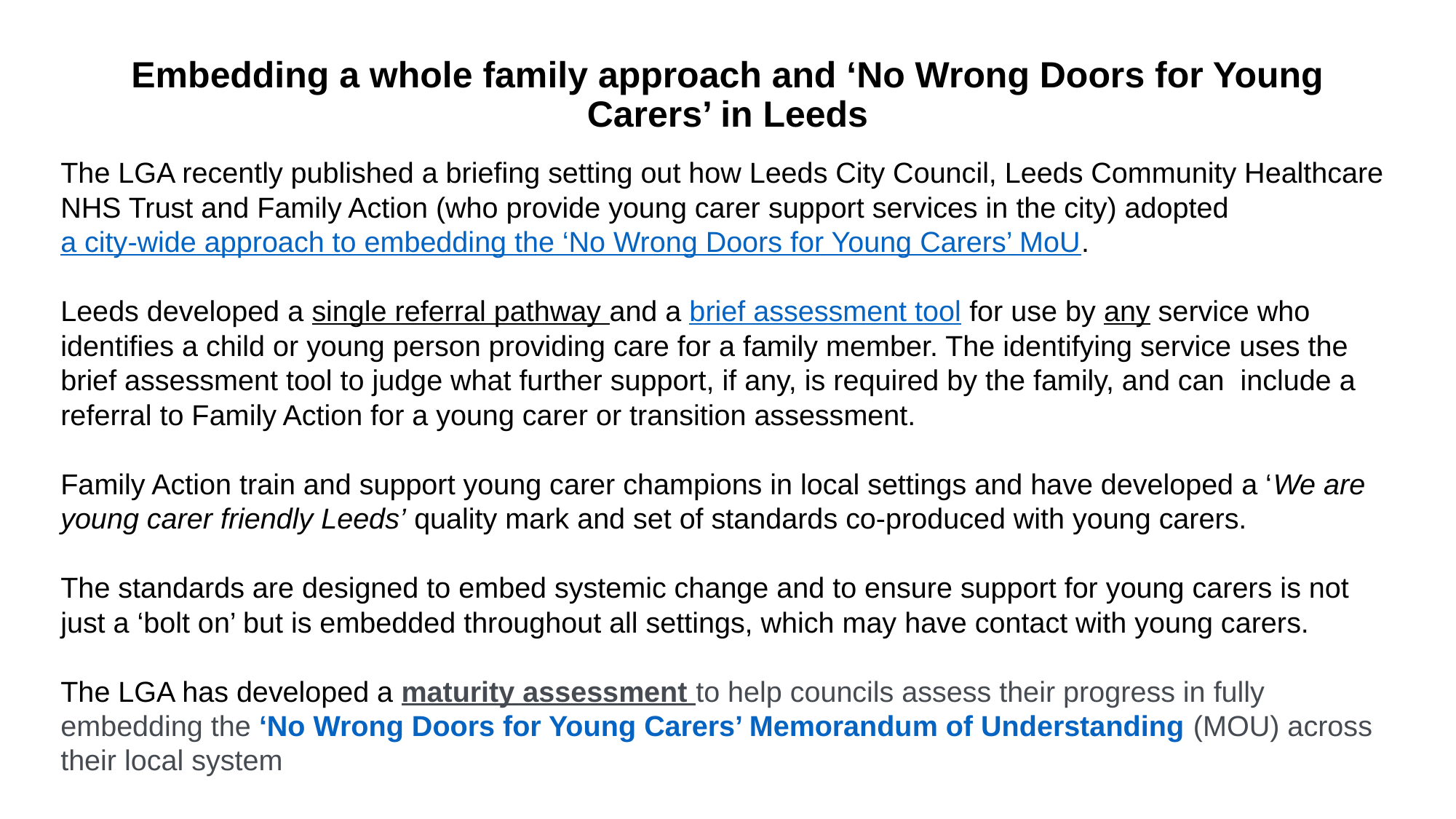

# Embedding a whole family approach and ‘No Wrong Doors for Young Carers’ in Leeds
The LGA recently published a briefing setting out how Leeds City Council, Leeds Community Healthcare NHS Trust and Family Action (who provide young carer support services in the city) adopted a city-wide approach to embedding the ‘No Wrong Doors for Young Carers’ MoU.

Leeds developed a single referral pathway and a brief assessment tool for use by any service who identifies a child or young person providing care for a family member. The identifying service uses the brief assessment tool to judge what further support, if any, is required by the family, and can  include a referral to Family Action for a young carer or transition assessment.

Family Action train and support young carer champions in local settings and have developed a ‘We are young carer friendly Leeds’ quality mark and set of standards co-produced with young carers.

The standards are designed to embed systemic change and to ensure support for young carers is not just a ‘bolt on’ but is embedded throughout all settings, which may have contact with young carers.

The LGA has developed a maturity assessment to help councils assess their progress in fully embedding the ‘No Wrong Doors for Young Carers’ Memorandum of Understanding (MOU) across their local system